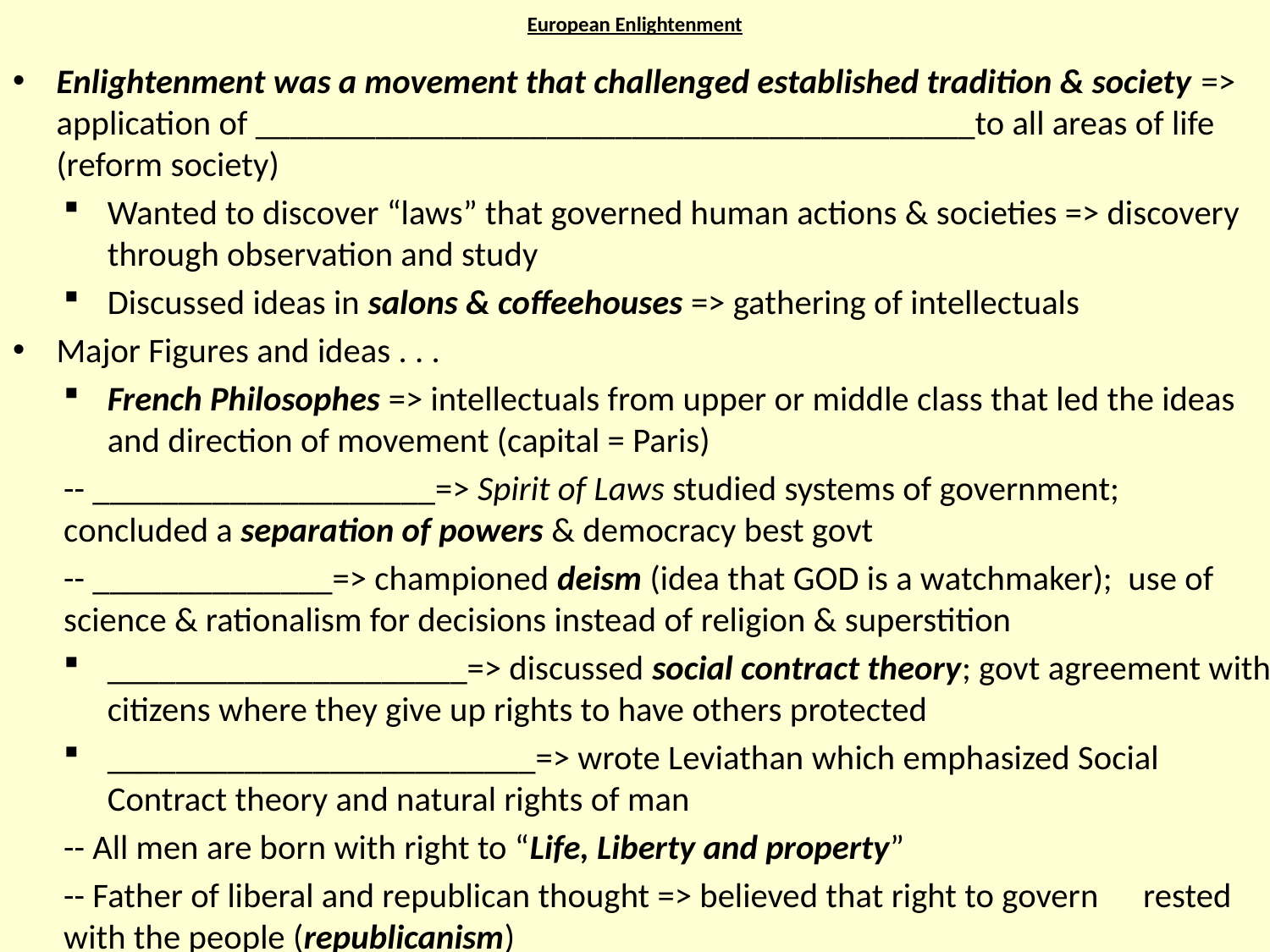

# European Enlightenment
Enlightenment was a movement that challenged established tradition & society => application of __________________________________________to all areas of life (reform society)
Wanted to discover “laws” that governed human actions & societies => discovery through observation and study
Discussed ideas in salons & coffeehouses => gathering of intellectuals
Major Figures and ideas . . .
French Philosophes => intellectuals from upper or middle class that led the ideas and direction of movement (capital = Paris)
	-- ____________________=> Spirit of Laws studied systems of government; 	concluded a separation of powers & democracy best govt
	-- ______________=> championed deism (idea that GOD is a watchmaker);  use of science & rationalism for decisions instead of religion & superstition
_____________________=> discussed social contract theory; govt agreement with citizens where they give up rights to have others protected
	_________________________=> wrote Leviathan which emphasized Social Contract theory and natural rights of man
	-- All men are born with right to “Life, Liberty and property”
	-- Father of liberal and republican thought => believed that right to govern 	rested with the people (republicanism)